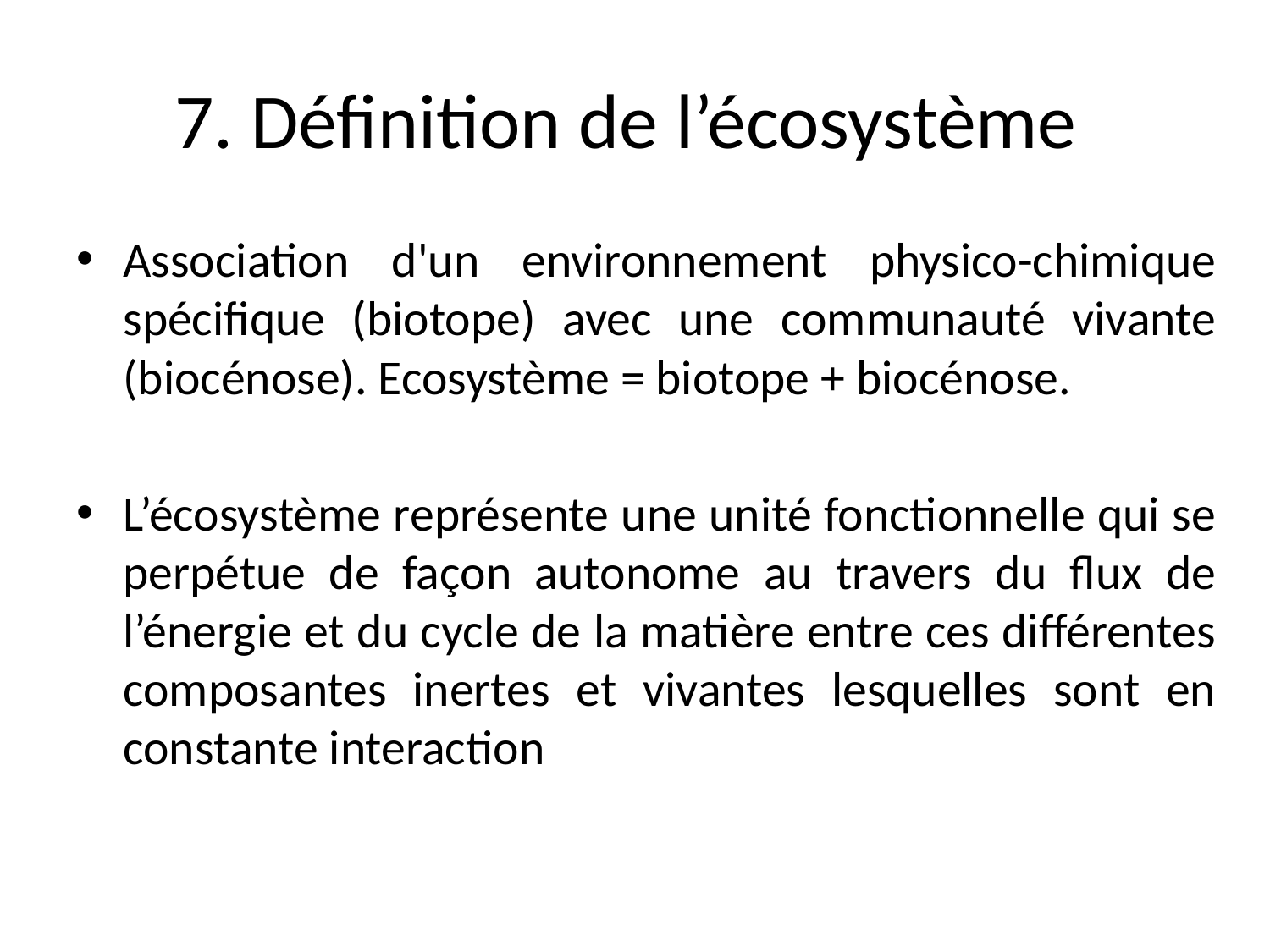

# 7. Définition de l’écosystème
Association d'un environnement physico-chimique spécifique (biotope) avec une communauté vivante (biocénose). Ecosystème = biotope + biocénose.

L’écosystème représente une unité fonctionnelle qui se perpétue de façon autonome au travers du flux de l’énergie et du cycle de la matière entre ces différentes composantes inertes et vivantes lesquelles sont en constante interaction